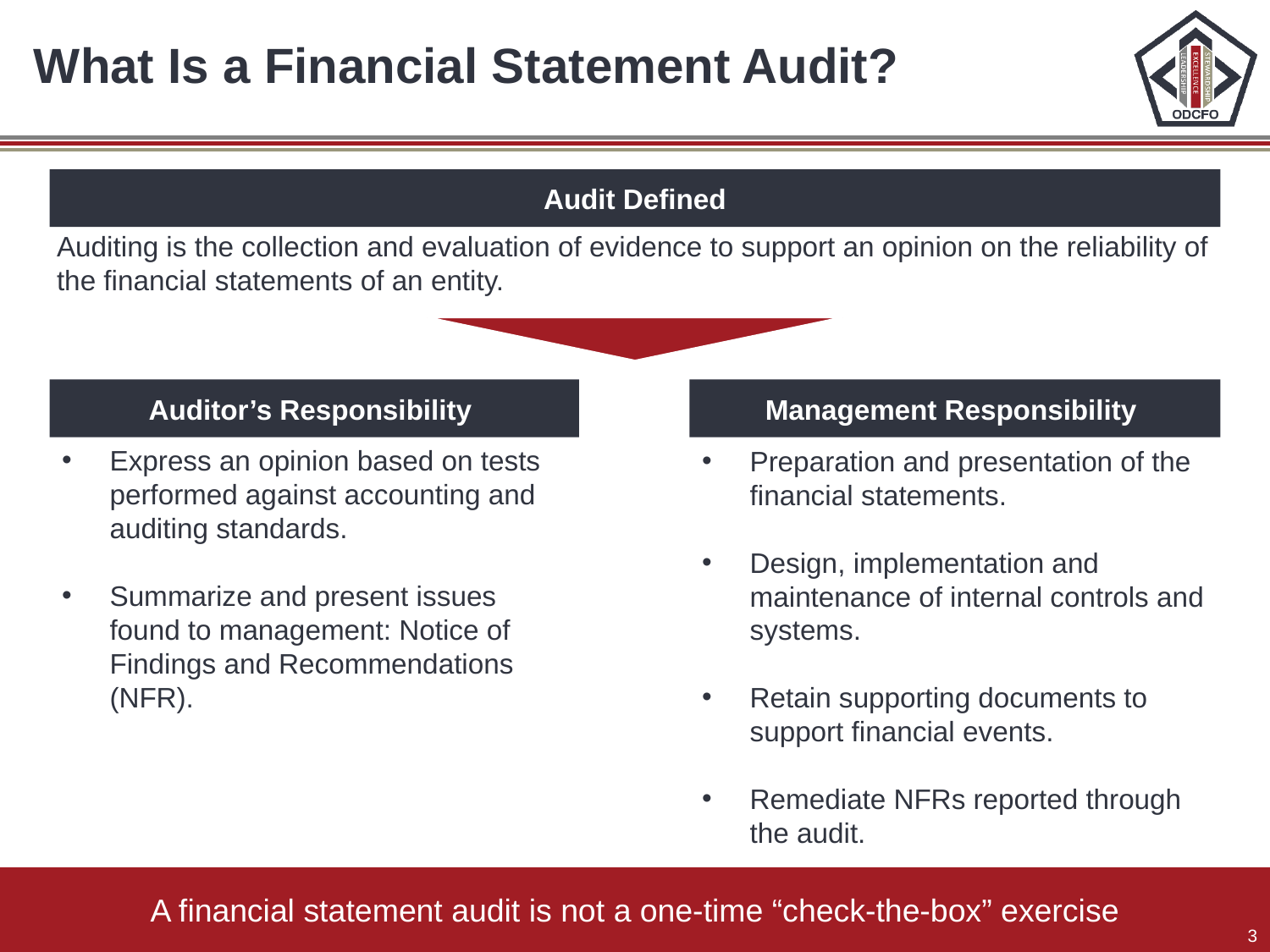

# What Is a Financial Statement Audit?
Audit Defined
Auditing is the collection and evaluation of evidence to support an opinion on the reliability of the financial statements of an entity.

Auditor’s Responsibility
Management Responsibility
Express an opinion based on tests performed against accounting and auditing standards.

Summarize and present issues found to management: Notice of Findings and Recommendations (NFR).

Preparation and presentation of the financial statements.

Design, implementation and maintenance of internal controls and systems.

Retain supporting documents to support financial events.

Remediate NFRs reported through the audit.
A financial statement audit is not a one-time “check-the-box” exercise
3